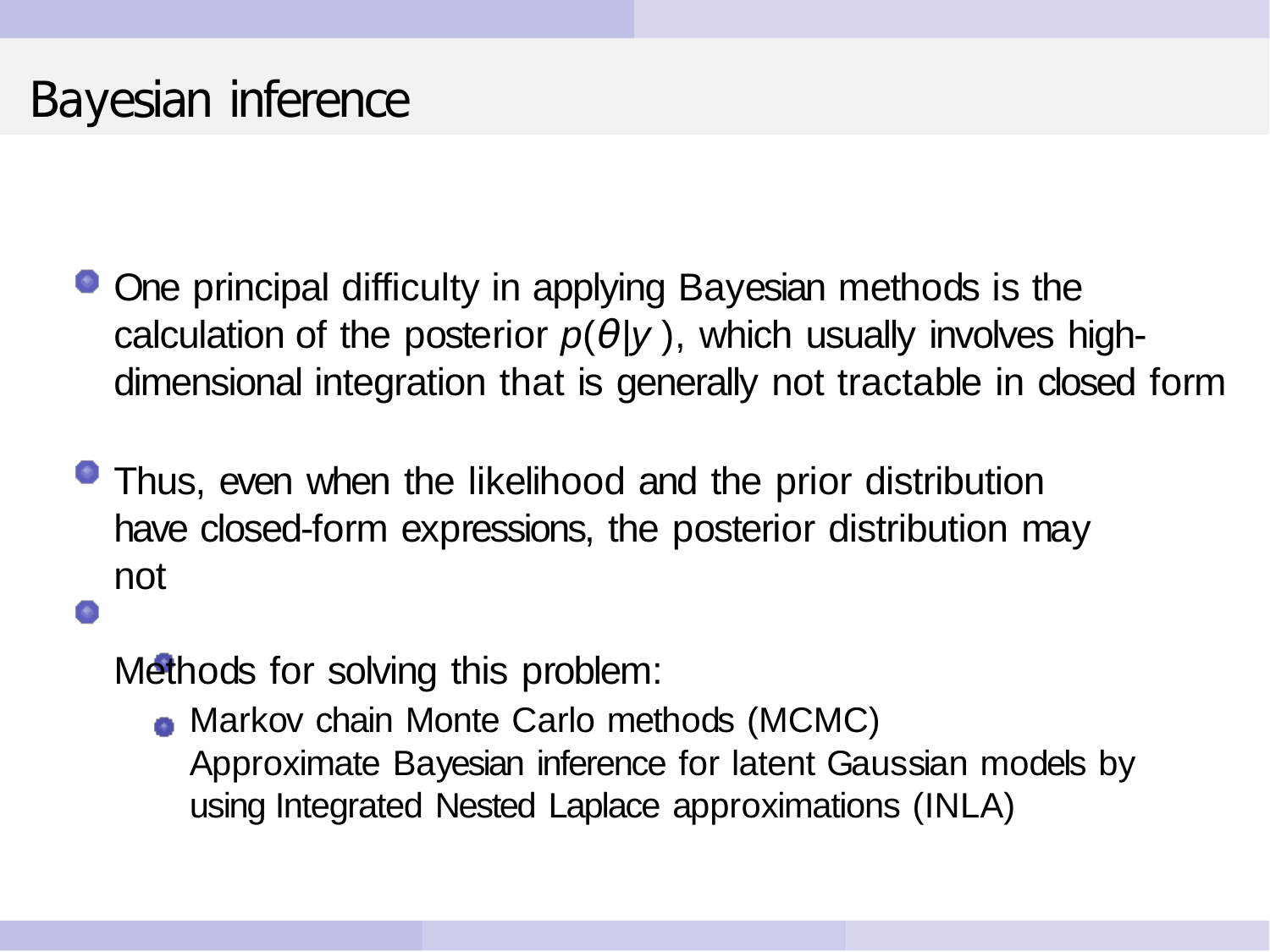

# Bayesian inference
One principal difficulty in applying Bayesian methods is the calculation of the posterior p(θ|y ), which usually involves high-dimensional integration that is generally not tractable in closed form

Thus, even when the likelihood and the prior distribution have closed-form expressions, the posterior distribution may not

Methods for solving this problem:
Markov chain Monte Carlo methods (MCMC)
Approximate Bayesian inference for latent Gaussian models by using Integrated Nested Laplace approximations (INLA)